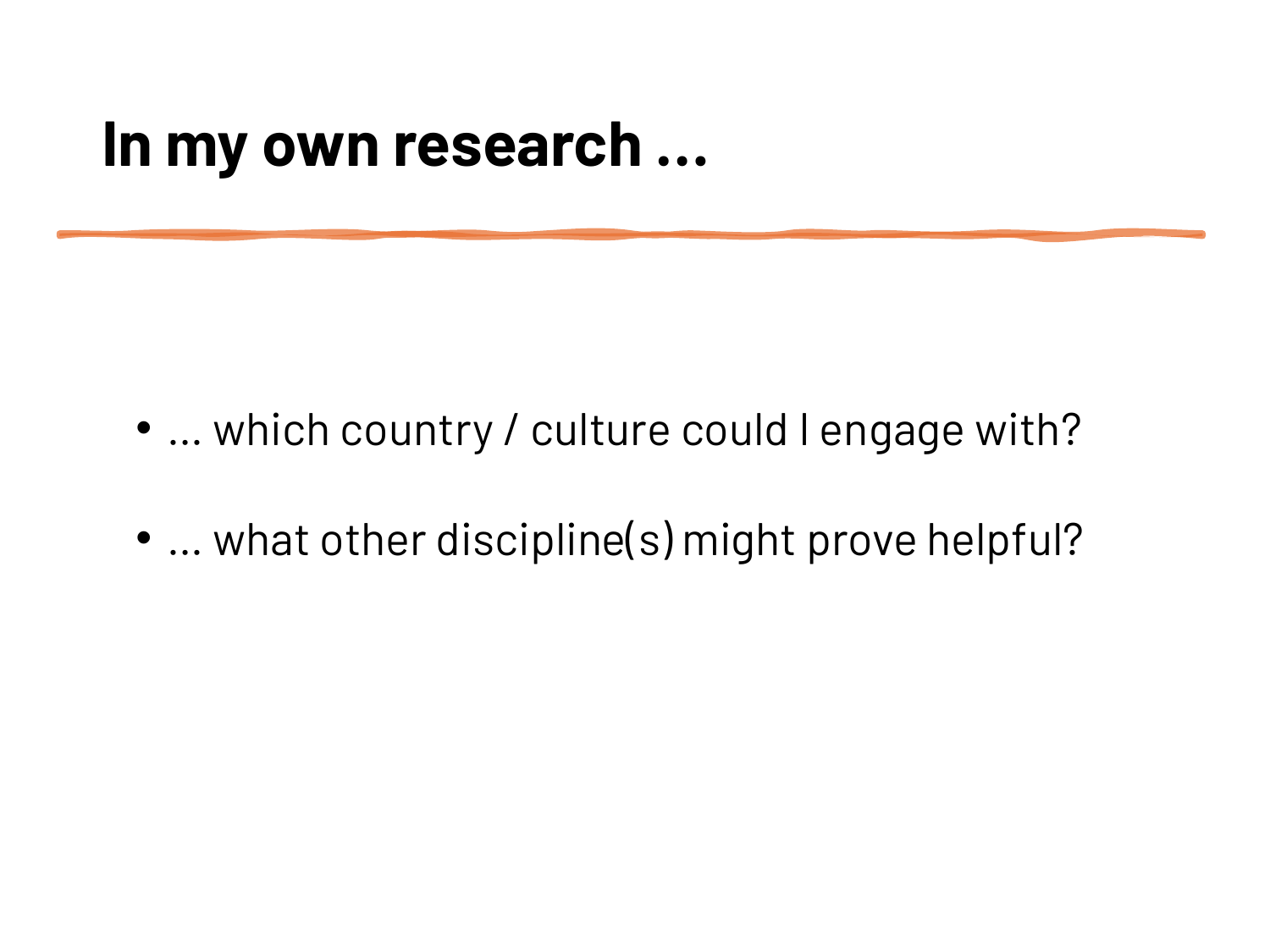

# In my own research …

… which country / culture could I engage with?
… what other discipline(s) might prove helpful?